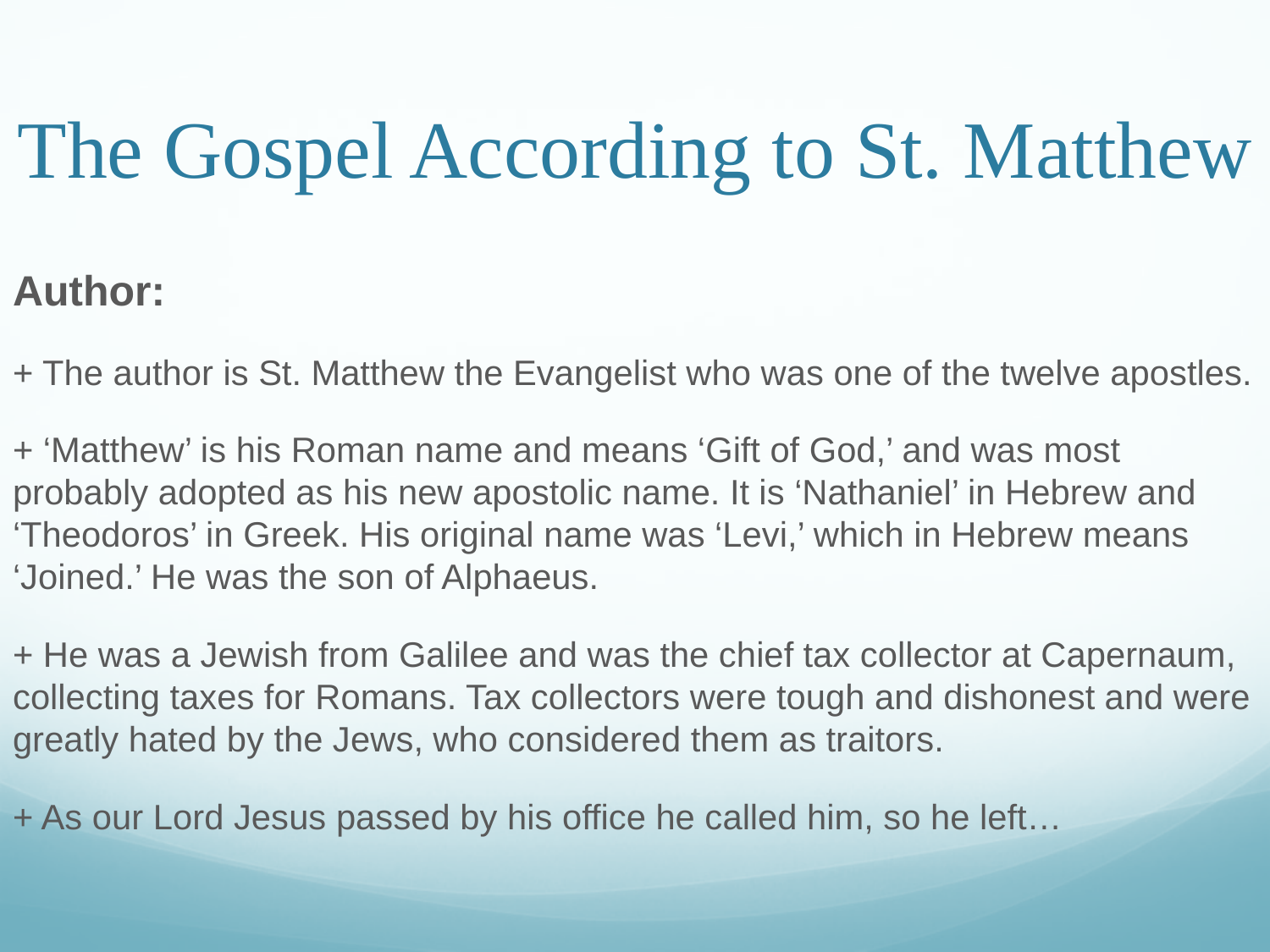

# The Gospel According to St. Matthew
Author:
+ The author is St. Matthew the Evangelist who was one of the twelve apostles.
+ ‘Matthew’ is his Roman name and means ‘Gift of God,’ and was most probably adopted as his new apostolic name. It is ‘Nathaniel’ in Hebrew and ‘Theodoros’ in Greek. His original name was ‘Levi,’ which in Hebrew means ‘Joined.’ He was the son of Alphaeus.
+ He was a Jewish from Galilee and was the chief tax collector at Capernaum, collecting taxes for Romans. Tax collectors were tough and dishonest and were greatly hated by the Jews, who considered them as traitors.
+ As our Lord Jesus passed by his office he called him, so he left…